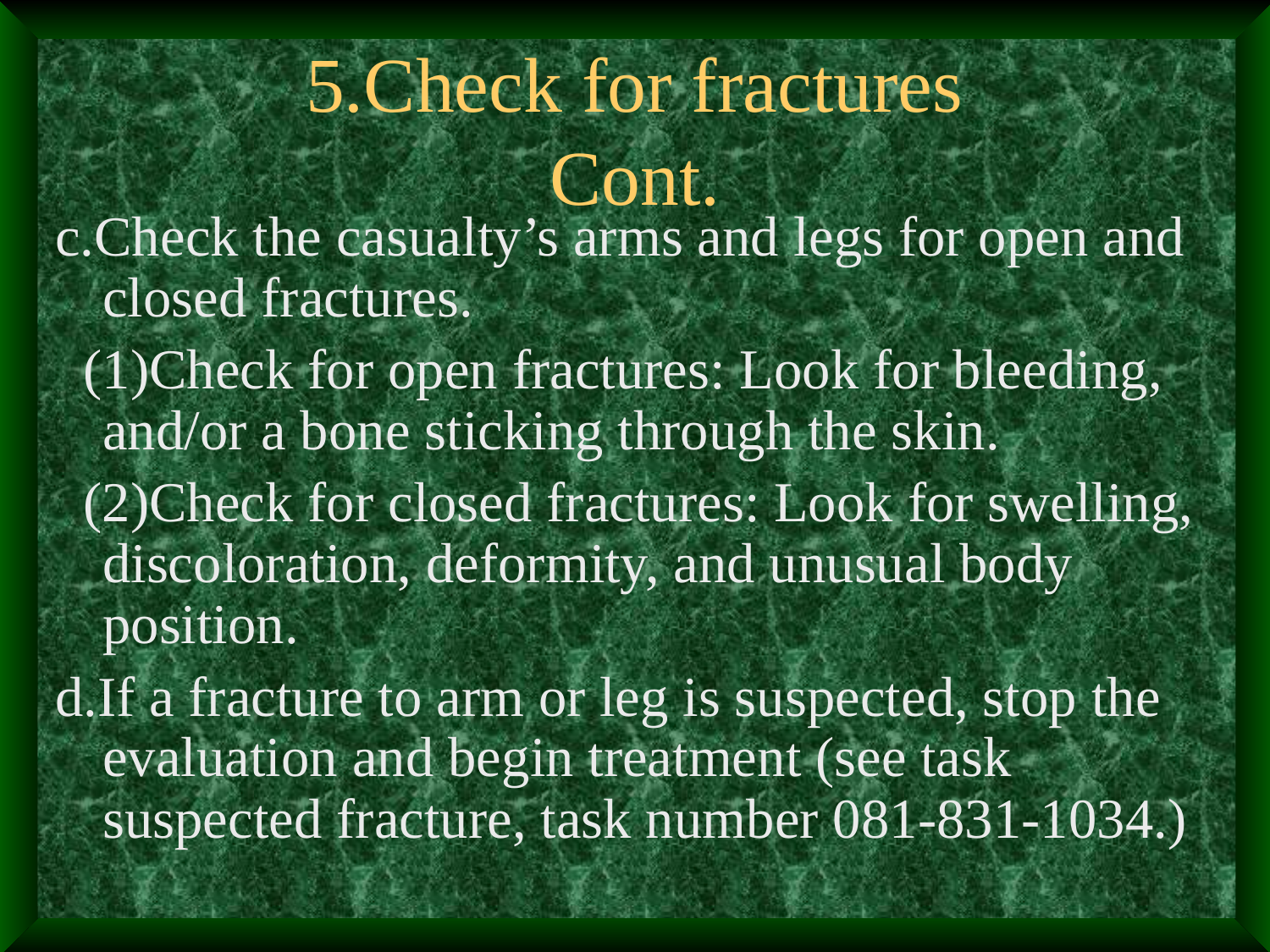

# 5.Check for fractures Cont.
c.Check the casualty’s arms and legs for open and closed fractures.
  (1)Check for open fractures: Look for bleeding, and/or a bone sticking through the skin.
  (2)Check for closed fractures: Look for swelling, discoloration, deformity, and unusual body position.
d.If a fracture to arm or leg is suspected, stop the evaluation and begin treatment (see task suspected fracture, task number 081-831-1034.)